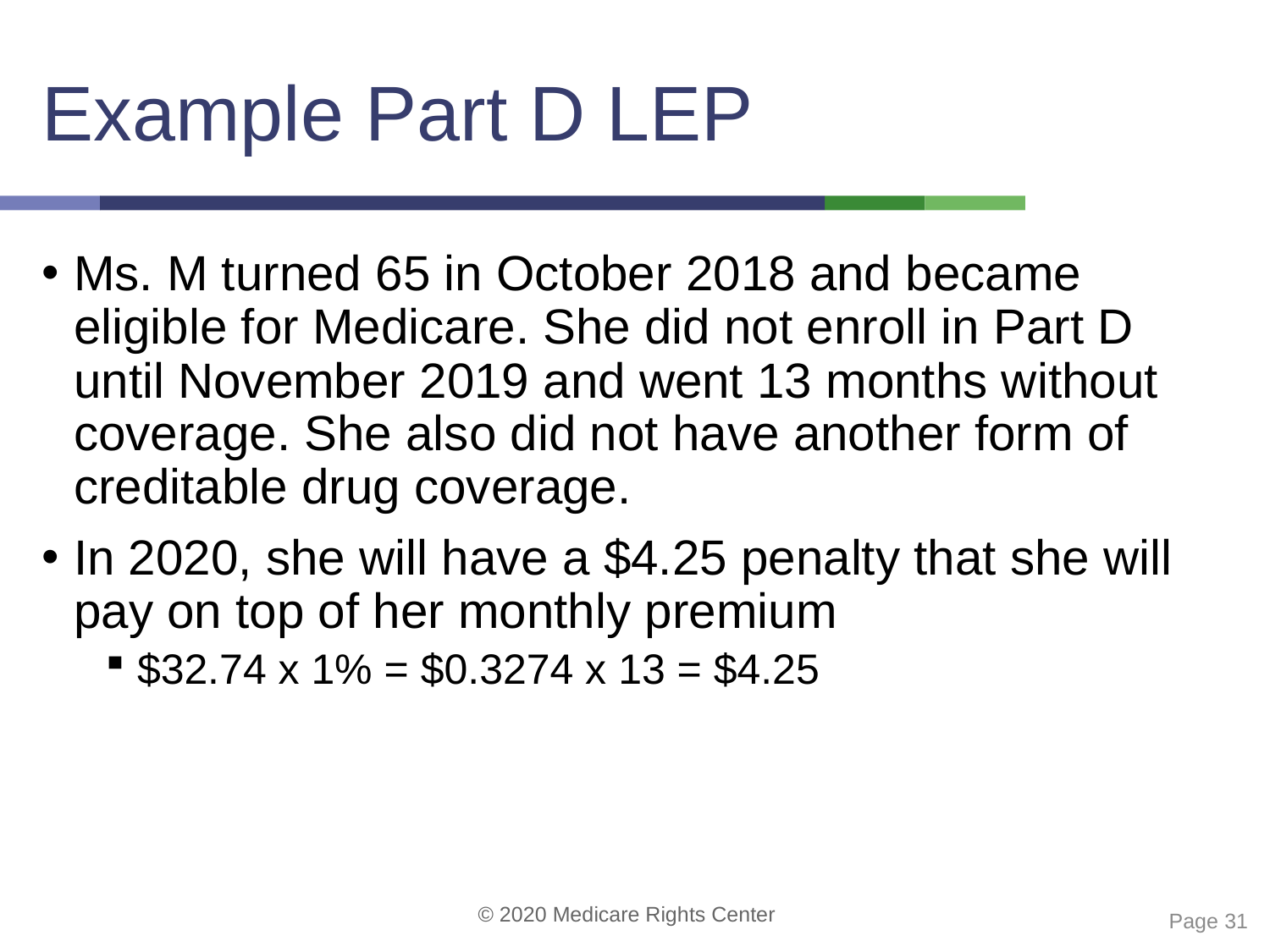

# Example Part D LEP
Ms. M turned 65 in October 2018 and became eligible for Medicare. She did not enroll in Part D until November 2019 and went 13 months without coverage. She also did not have another form of creditable drug coverage.
In 2020, she will have a $4.25 penalty that she will pay on top of her monthly premium
$32.74 x 1% = $0.3274 x 13 = $4.25

 Page 31